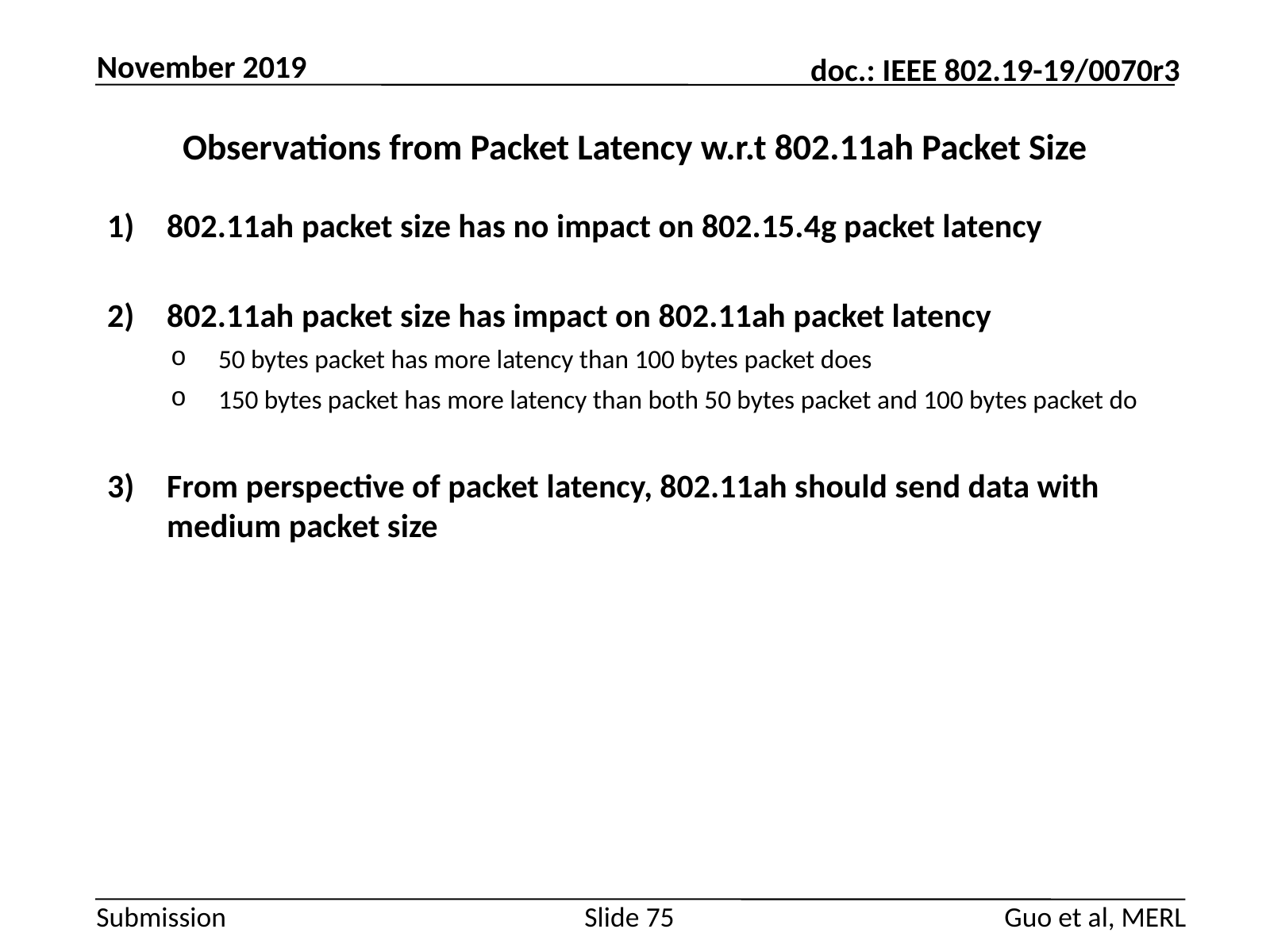

November 2019
# Observations from Packet Latency w.r.t 802.11ah Packet Size

802.11ah packet size has no impact on 802.15.4g packet latency

802.11ah packet size has impact on 802.11ah packet latency
50 bytes packet has more latency than 100 bytes packet does
150 bytes packet has more latency than both 50 bytes packet and 100 bytes packet do

From perspective of packet latency, 802.11ah should send data with medium packet size
Guo et al, MERL
Slide 75